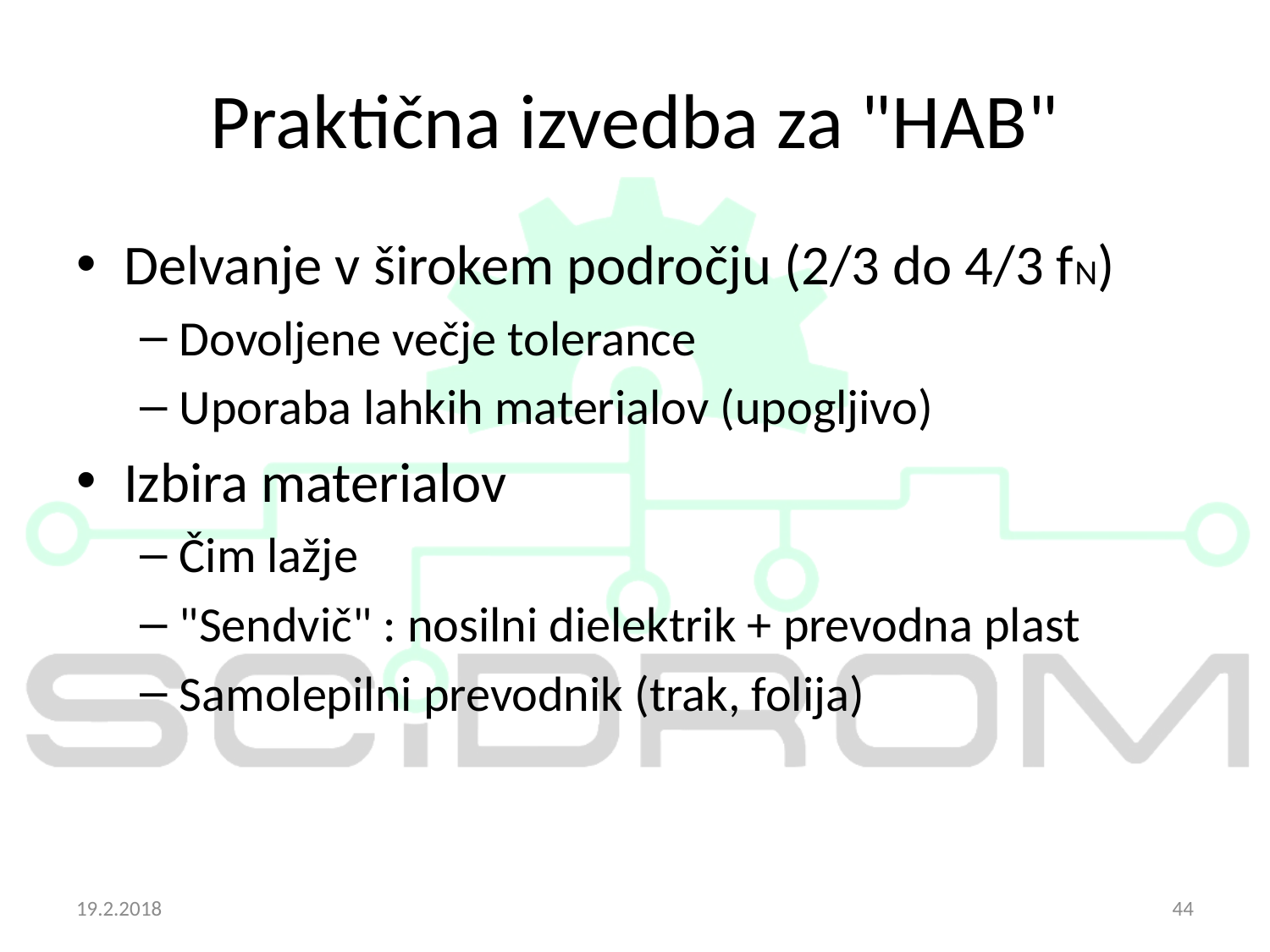

# Praktična izvedba za "HAB"
Delvanje v širokem področju (2/3 do 4/3 fN)
Dovoljene večje tolerance
Uporaba lahkih materialov (upogljivo)
Izbira materialov
Čim lažje
"Sendvič" : nosilni dielektrik + prevodna plast
Samolepilni prevodnik (trak, folija)

19.2.2018
44